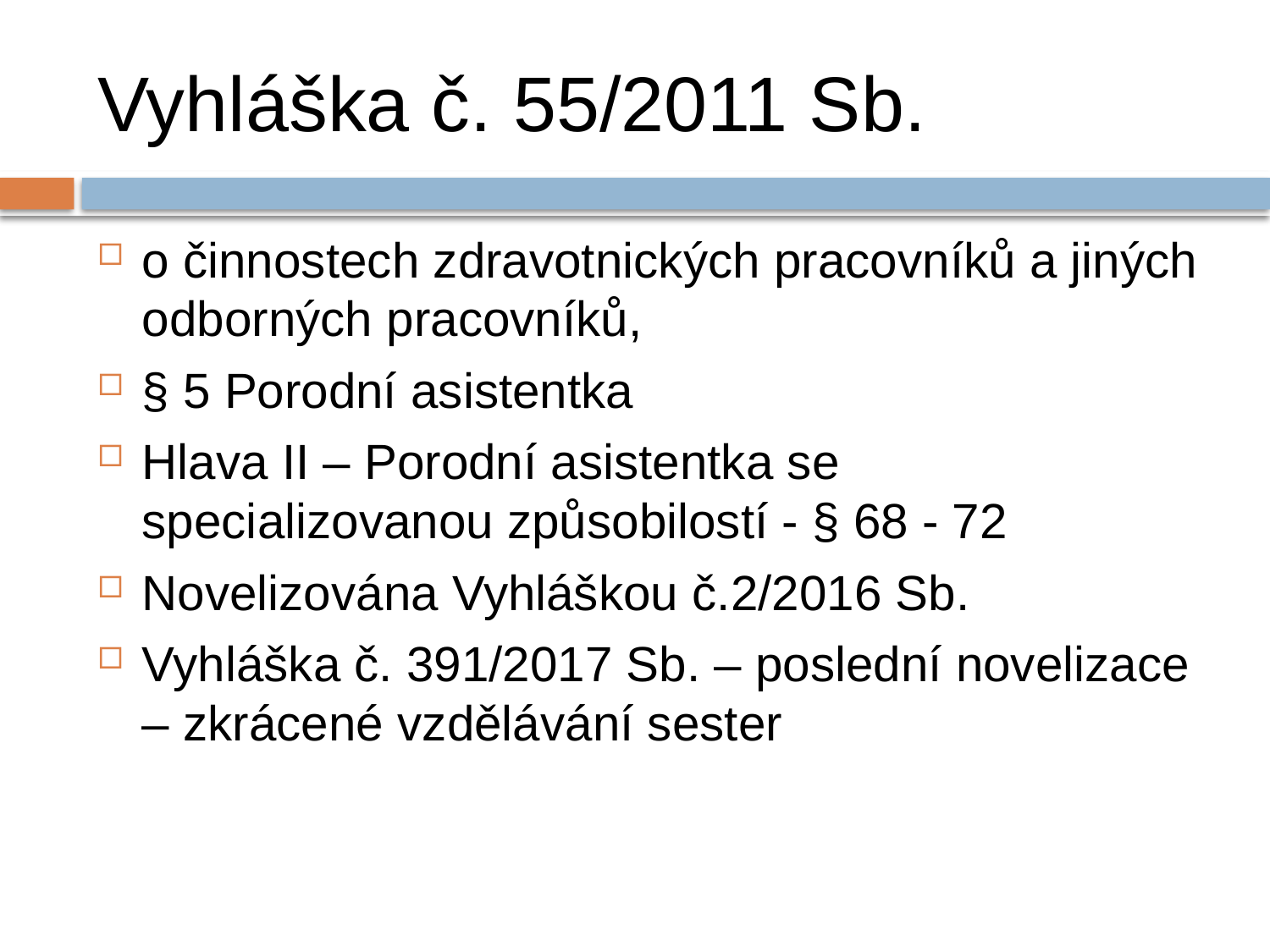

# Vyhláška č. 55/2011 Sb.
o činnostech zdravotnických pracovníků a jiných odborných pracovníků,
§ 5 Porodní asistentka
Hlava II – Porodní asistentka se specializovanou způsobilostí - § 68 - 72
Novelizována Vyhláškou č.2/2016 Sb.
Vyhláška č. 391/2017 Sb. – poslední novelizace – zkrácené vzdělávání sester